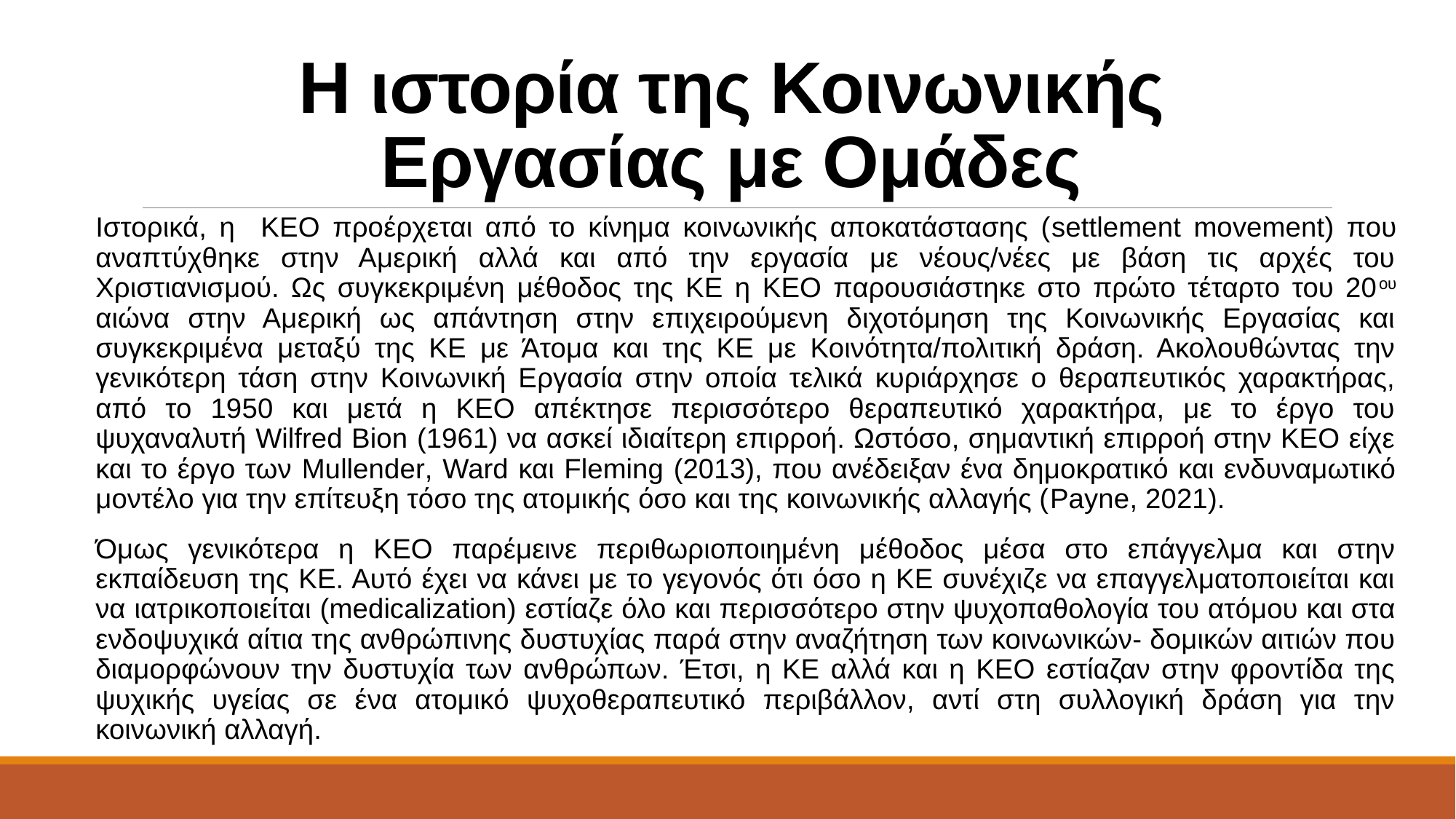

# Η ιστορία της Κοινωνικής Εργασίας με Ομάδες
Ιστορικά, η  ΚΕΟ προέρχεται από το κίνημα κοινωνικής αποκατάστασης (settlement movement) που αναπτύχθηκε στην Αμερική αλλά και από την εργασία με νέους/νέες με βάση τις αρχές του Χριστιανισμού. Ως συγκεκριμένη μέθοδος της ΚΕ η ΚΕΟ παρουσιάστηκε στο πρώτο τέταρτο του 20ου αιώνα στην Αμερική ως απάντηση στην επιχειρούμενη διχοτόμηση της Κοινωνικής Εργασίας και συγκεκριμένα μεταξύ της ΚΕ με Άτομα και της ΚΕ με Κοινότητα/πολιτική δράση. Ακολουθώντας την γενικότερη τάση στην Κοινωνική Εργασία στην οποία τελικά κυριάρχησε ο θεραπευτικός χαρακτήρας, από το 1950 και μετά η ΚΕΟ απέκτησε περισσότερο θεραπευτικό χαρακτήρα, με το έργο του ψυχαναλυτή Wilfred Bion (1961) να ασκεί ιδιαίτερη επιρροή. Ωστόσο, σημαντική επιρροή στην ΚΕΟ είχε και το έργο των Mullender, Ward και Fleming (2013), που ανέδειξαν ένα δημοκρατικό και ενδυναμωτικό μοντέλο για την επίτευξη τόσο της ατομικής όσο και της κοινωνικής αλλαγής (Payne, 2021).
Όμως γενικότερα η ΚΕΟ παρέμεινε περιθωριοποιημένη μέθοδος μέσα στο επάγγελμα και στην εκπαίδευση της ΚΕ. Αυτό έχει να κάνει με το γεγονός ότι όσο η ΚΕ συνέχιζε να επαγγελματοποιείται και να ιατρικοποιείται (medicalization) εστίαζε όλο και περισσότερο στην ψυχοπαθολογία του ατόμου και στα ενδοψυχικά αίτια της ανθρώπινης δυστυχίας παρά στην αναζήτηση των κοινωνικών- δομικών αιτιών που διαμορφώνουν την δυστυχία των ανθρώπων. Έτσι, η ΚΕ αλλά και η ΚΕΟ εστίαζαν στην φροντίδα της ψυχικής υγείας σε ένα ατομικό ψυχοθεραπευτικό περιβάλλον, αντί στη συλλογική δράση για την κοινωνική αλλαγή.